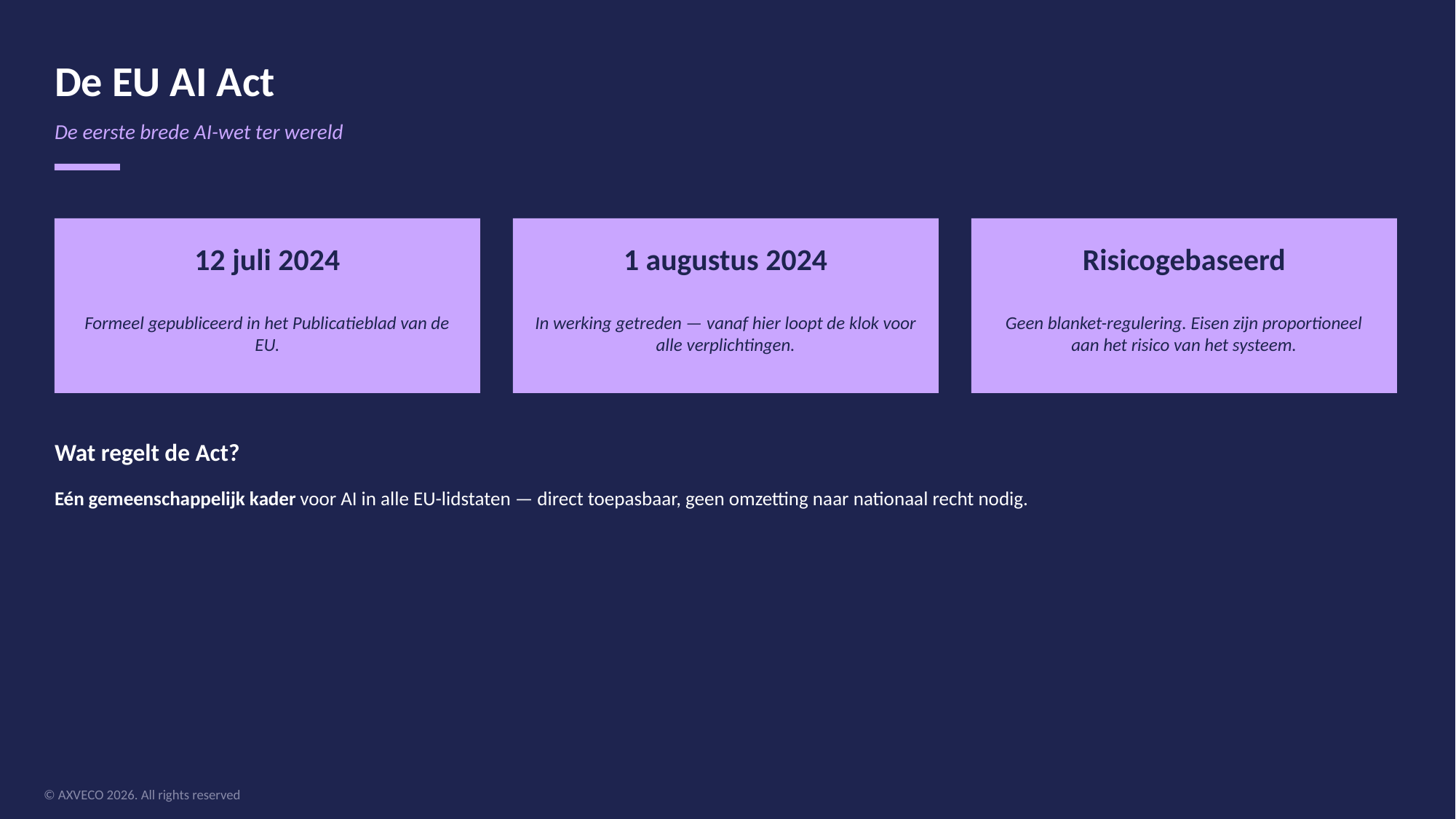

De EU AI Act
De eerste brede AI-wet ter wereld

12 juli 2024
1 augustus 2024
Risicogebaseerd
Formeel gepubliceerd in het Publicatieblad van de EU.
In werking getreden — vanaf hier loopt de klok voor alle verplichtingen.
Geen blanket-regulering. Eisen zijn proportioneel aan het risico van het systeem.
Wat regelt de Act?
Eén gemeenschappelijk kader voor AI in alle EU-lidstaten — direct toepasbaar, geen omzetting naar nationaal recht nodig.
© AXVECO 2026. All rights reserved